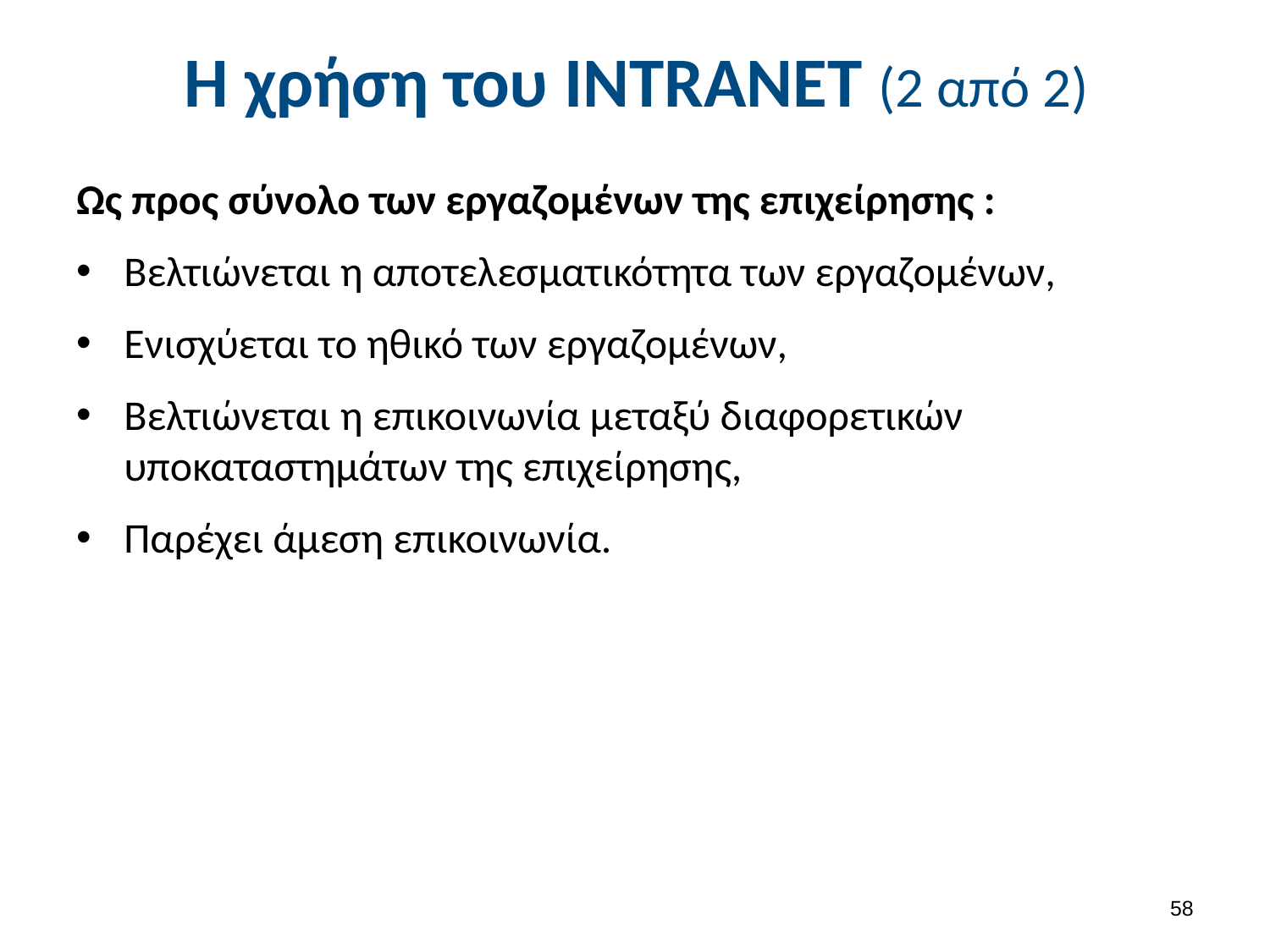

# Η χρήση του INTRANET (2 από 2)
Ως προς σύνολο των εργαζομένων της επιχείρησης :
Βελτιώνεται η αποτελεσματικότητα των εργαζομένων,
Ενισχύεται το ηθικό των εργαζομένων,
Βελτιώνεται η επικοινωνία μεταξύ διαφορετικών υποκαταστημάτων της επιχείρησης,
Παρέχει άμεση επικοινωνία.
58